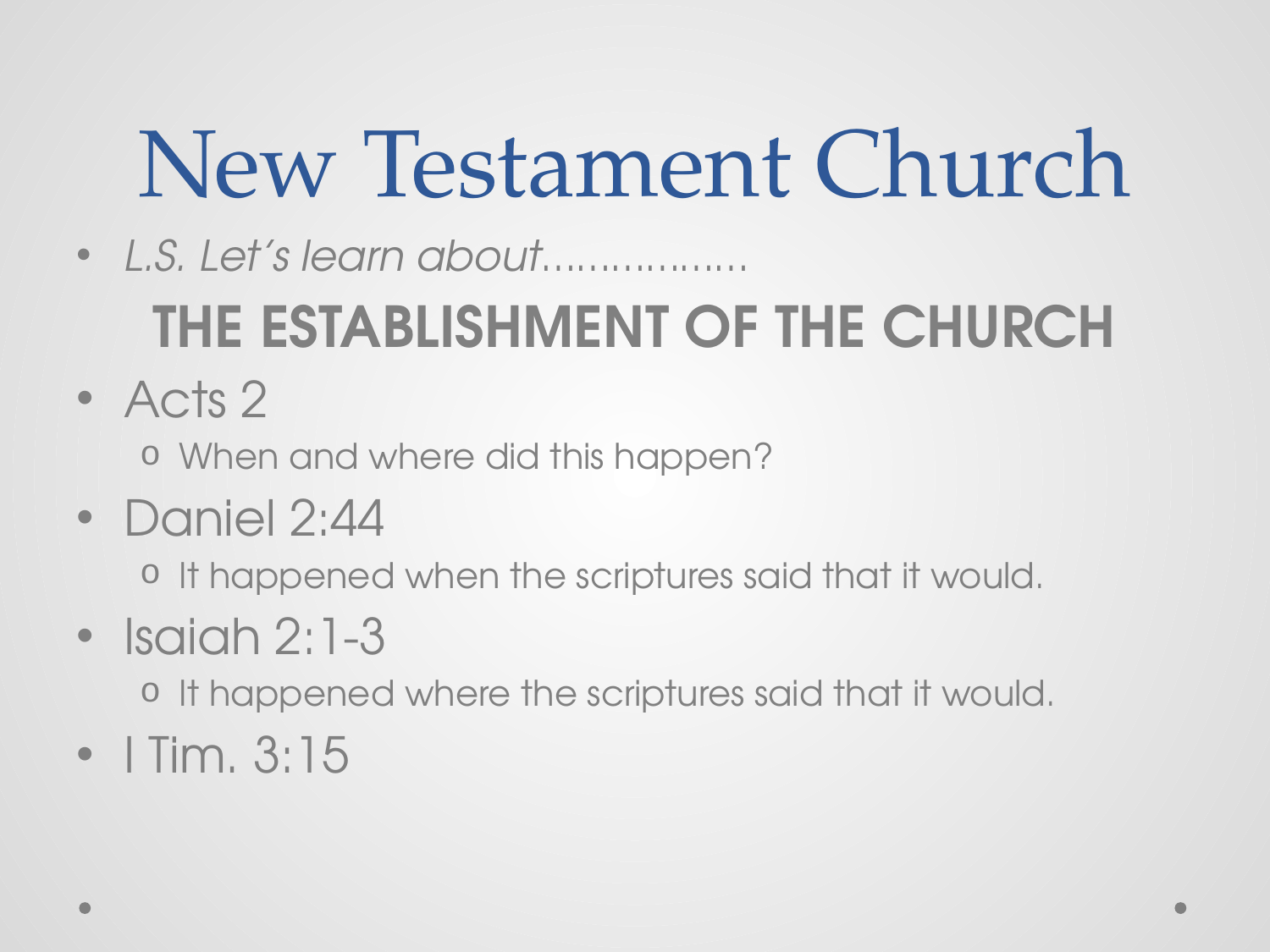

# New Testament Church
L.S. Let’s learn about………………
THE ESTABLISHMENT OF THE CHURCH
Acts 2
When and where did this happen?
Daniel 2:44
It happened when the scriptures said that it would.
Isaiah 2:1-3
It happened where the scriptures said that it would.
I Tim. 3:15